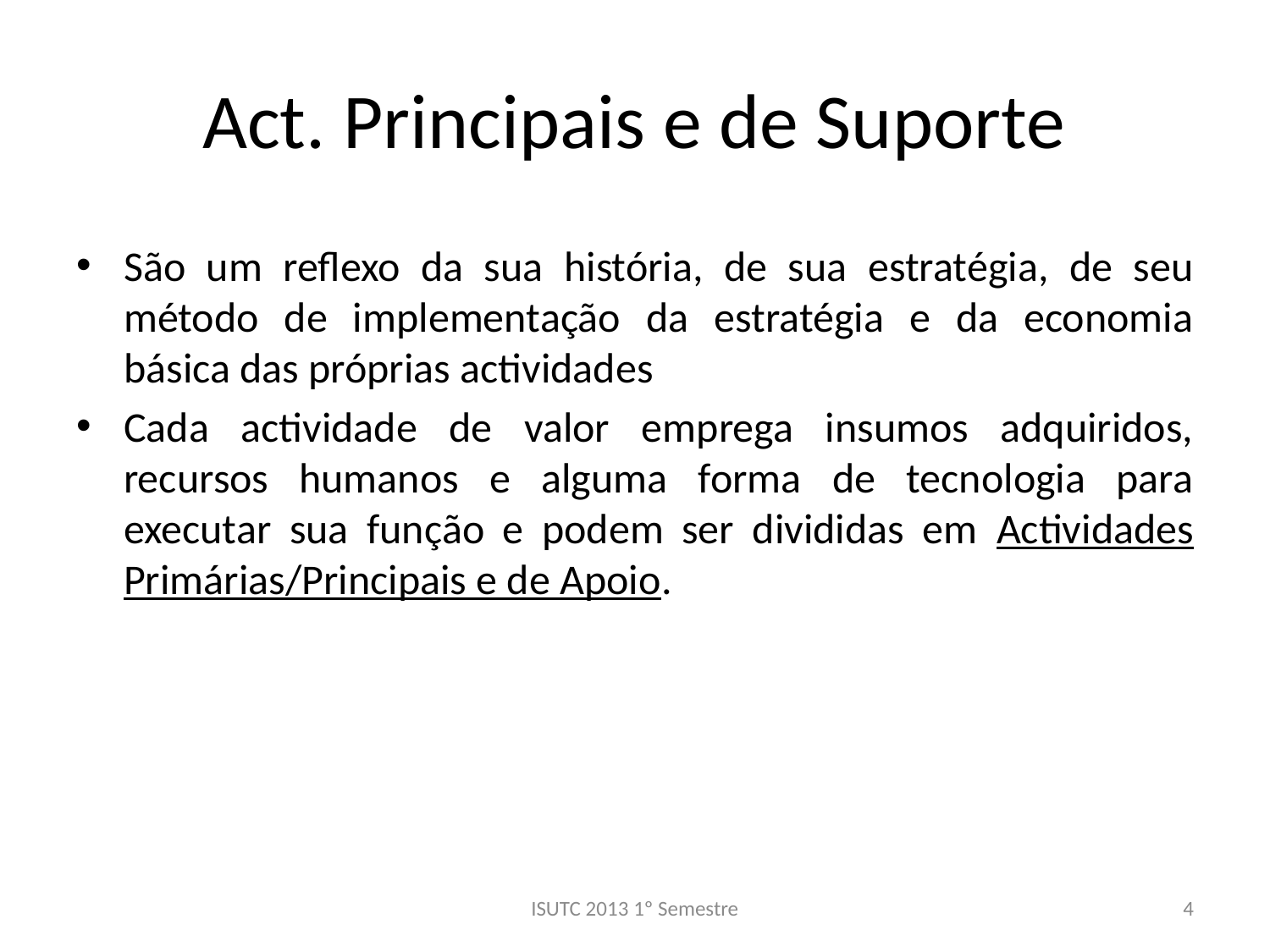

# Act. Principais e de Suporte
São um reflexo da sua história, de sua estratégia, de seu método de implementação da estratégia e da economia básica das próprias actividades
Cada actividade de valor emprega insumos adquiridos, recursos humanos e alguma forma de tecnologia para executar sua função e podem ser divididas em Actividades Primárias/Principais e de Apoio.

ISUTC 2013 1º Semestre
4